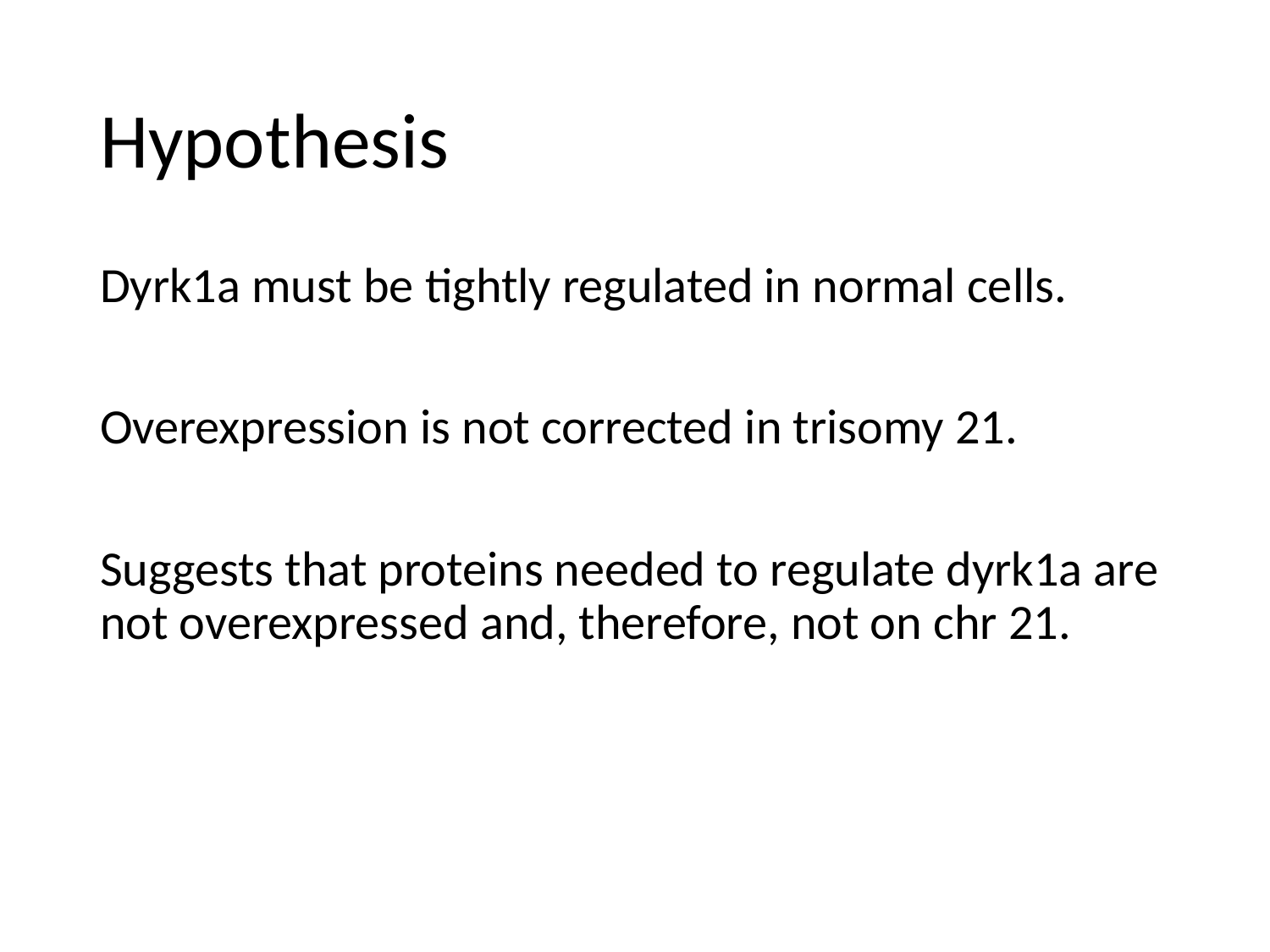

# Hypothesis
Dyrk1a must be tightly regulated in normal cells.

Overexpression is not corrected in trisomy 21.

Suggests that proteins needed to regulate dyrk1a are not overexpressed and, therefore, not on chr 21.